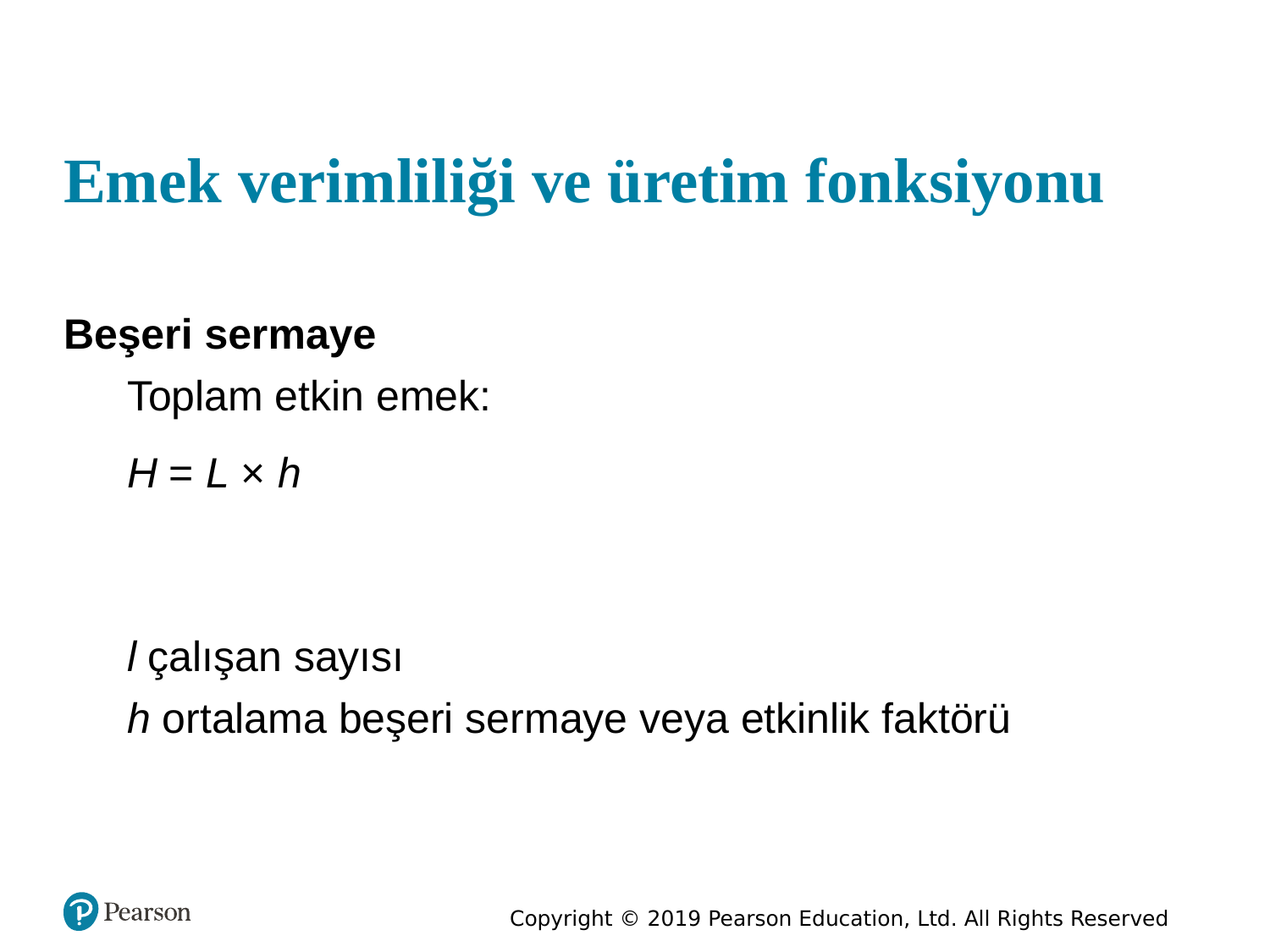

# Emek verimliliği ve üretim fonksiyonu
Beşeri sermaye
Toplam etkin emek:
H = L × h

l çalışan sayısı
h ortalama beşeri sermaye veya etkinlik faktörü